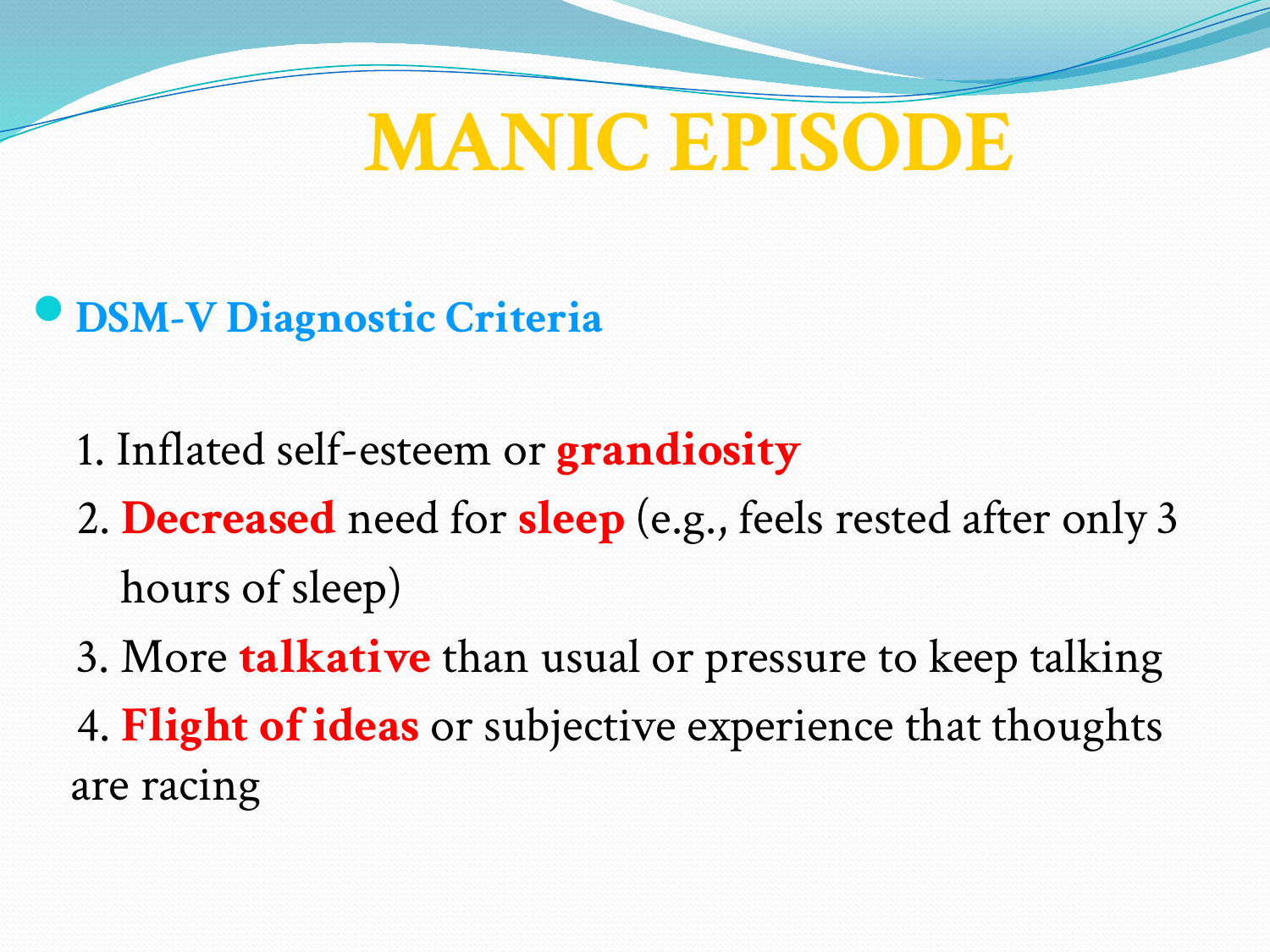

# MANIC EPISODE
DSM-V Diagnostic Criteria

    1. Inflated self-esteem or grandiosity
    2. Decreased need for sleep (e.g., feels rested after only 3
        hours of sleep)
    3. More talkative than usual or pressure to keep talking
    4. Flight of ideas or subjective experience that thoughts are racing